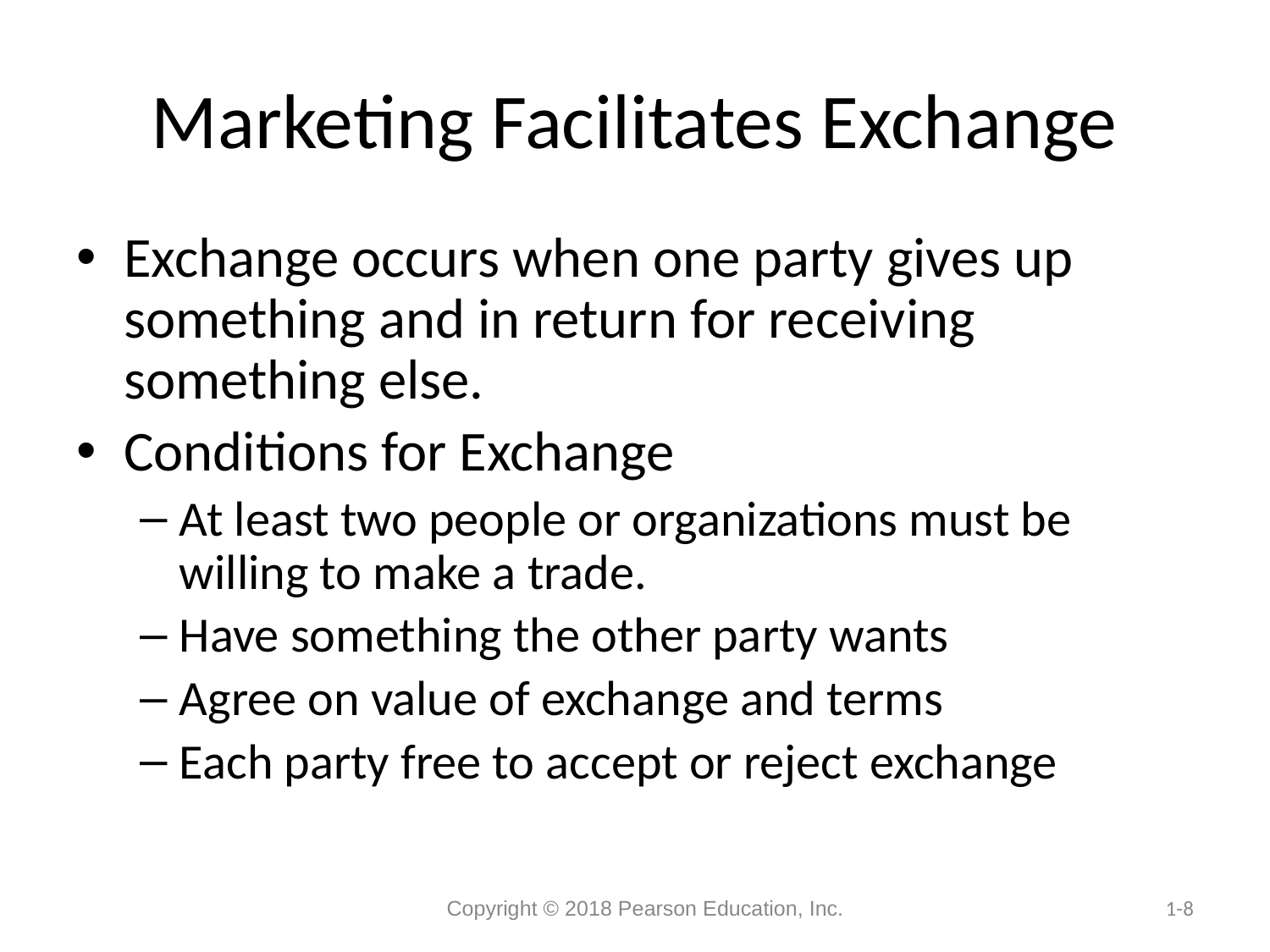

# Marketing Facilitates Exchange
Exchange occurs when one party gives up something and in return for receiving something else.
Conditions for Exchange
At least two people or organizations must be willing to make a trade.
Have something the other party wants
Agree on value of exchange and terms
Each party free to accept or reject exchange

Copyright © 2018 Pearson Education, Inc.

1-8